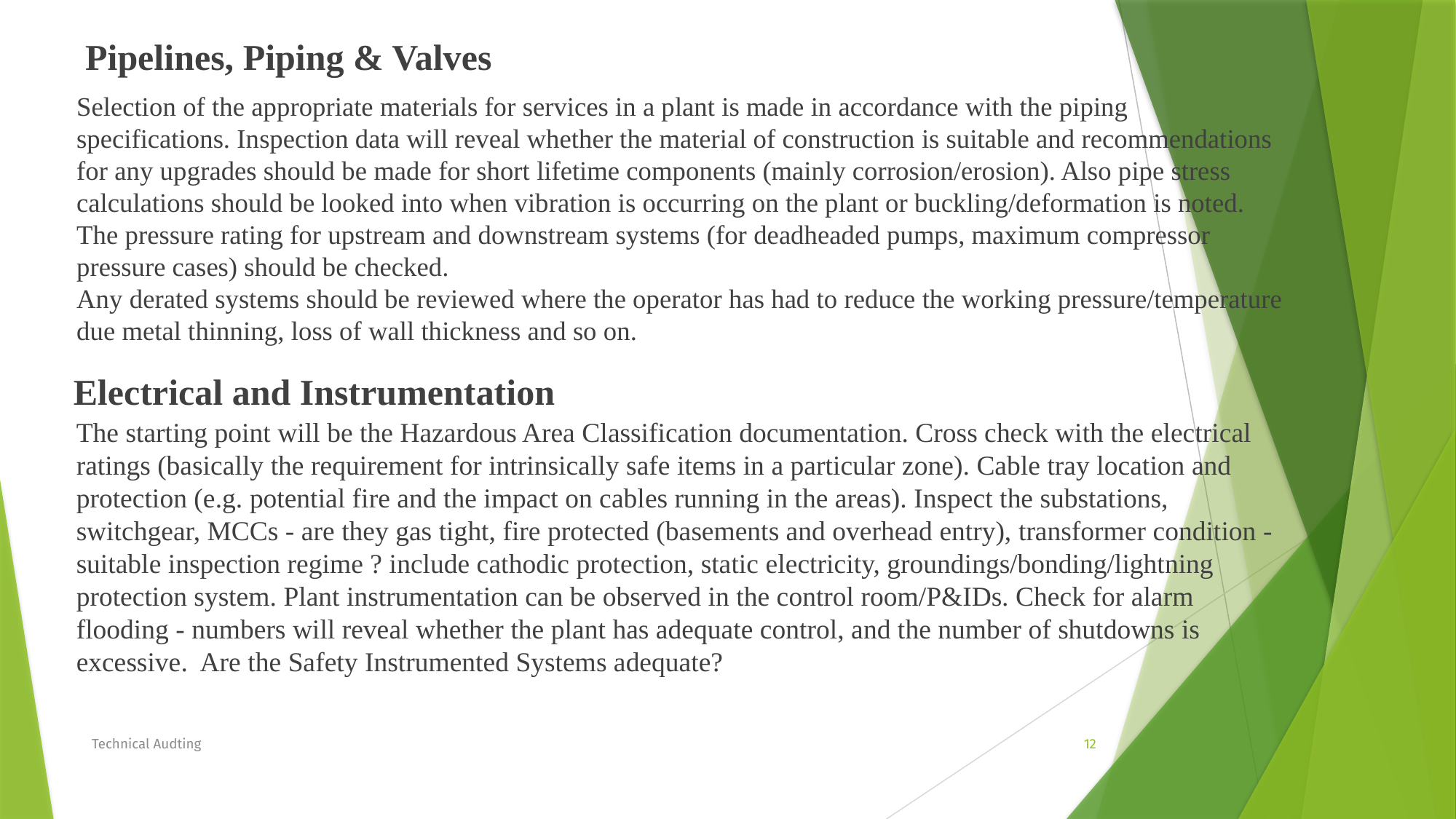

Selection of the appropriate materials for services in a plant is made in accordance with the piping specifications. Inspection data will reveal whether the material of construction is suitable and recommendations for any upgrades should be made for short lifetime components (mainly corrosion/erosion). Also pipe stress calculations should be looked into when vibration is occurring on the plant or buckling/deformation is noted.
The pressure rating for upstream and downstream systems (for deadheaded pumps, maximum compressor pressure cases) should be checked.
Any derated systems should be reviewed where the operator has had to reduce the working pressure/temperature due metal thinning, loss of wall thickness and so on.

Pipelines, Piping & Valves

Electrical and Instrumentation
The starting point will be the Hazardous Area Classification documentation. Cross check with the electrical ratings (basically the requirement for intrinsically safe items in a particular zone). Cable tray location and protection (e.g. potential fire and the impact on cables running in the areas). Inspect the substations, switchgear, MCCs - are they gas tight, fire protected (basements and overhead entry), transformer condition -suitable inspection regime ? include cathodic protection, static electricity, groundings/bonding/lightning protection system. Plant instrumentation can be observed in the control room/P&IDs. Check for alarm flooding - numbers will reveal whether the plant has adequate control, and the number of shutdowns is excessive.  Are the Safety Instrumented Systems adequate?
Technical Audting
12